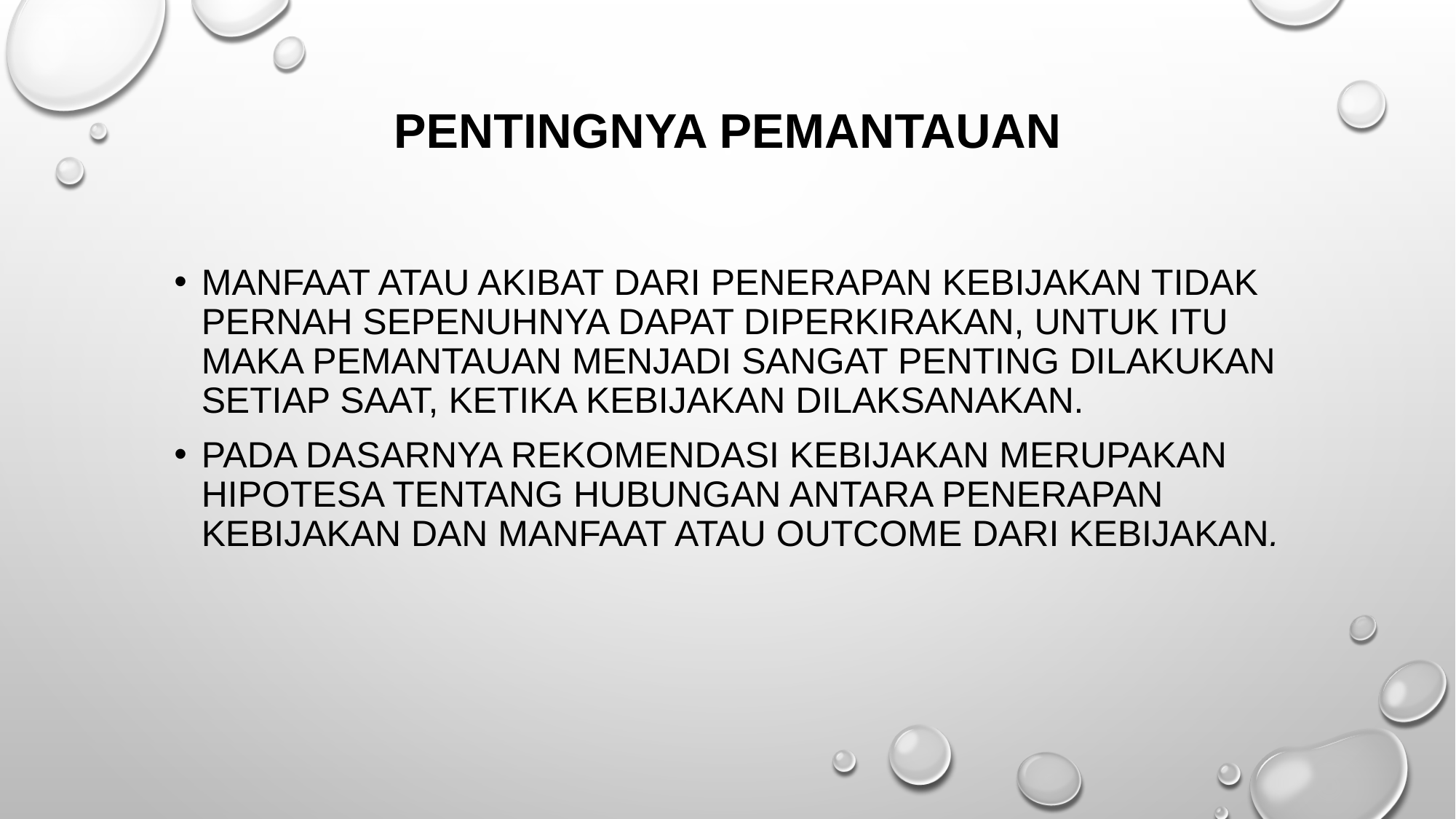

# Pentingnya pemantauan
MANFAAT ATAU AKIBAT DARI PENERAPAN KEBIJAKAN TIDAK PERNAH SEPENUHNYA DAPAT DIPERKIRAKAN, UNTUK ITU MAKA PEMANTAUAN MENJADI SANGAT PENTING DILAKUKAN SETIAP SAAT, KETIKA KEBIJAKAN DILAKSANAKAN.
PADA DASARNYA REKOMENDASI KEBIJAKAN MERUPAKAN HIPOTESA TENTANG HUBUNGAN ANTARA PENERAPAN KEBIJAKAN DAN MANFAAT ATAU OUTCOME DARI KEBIJAKAN.